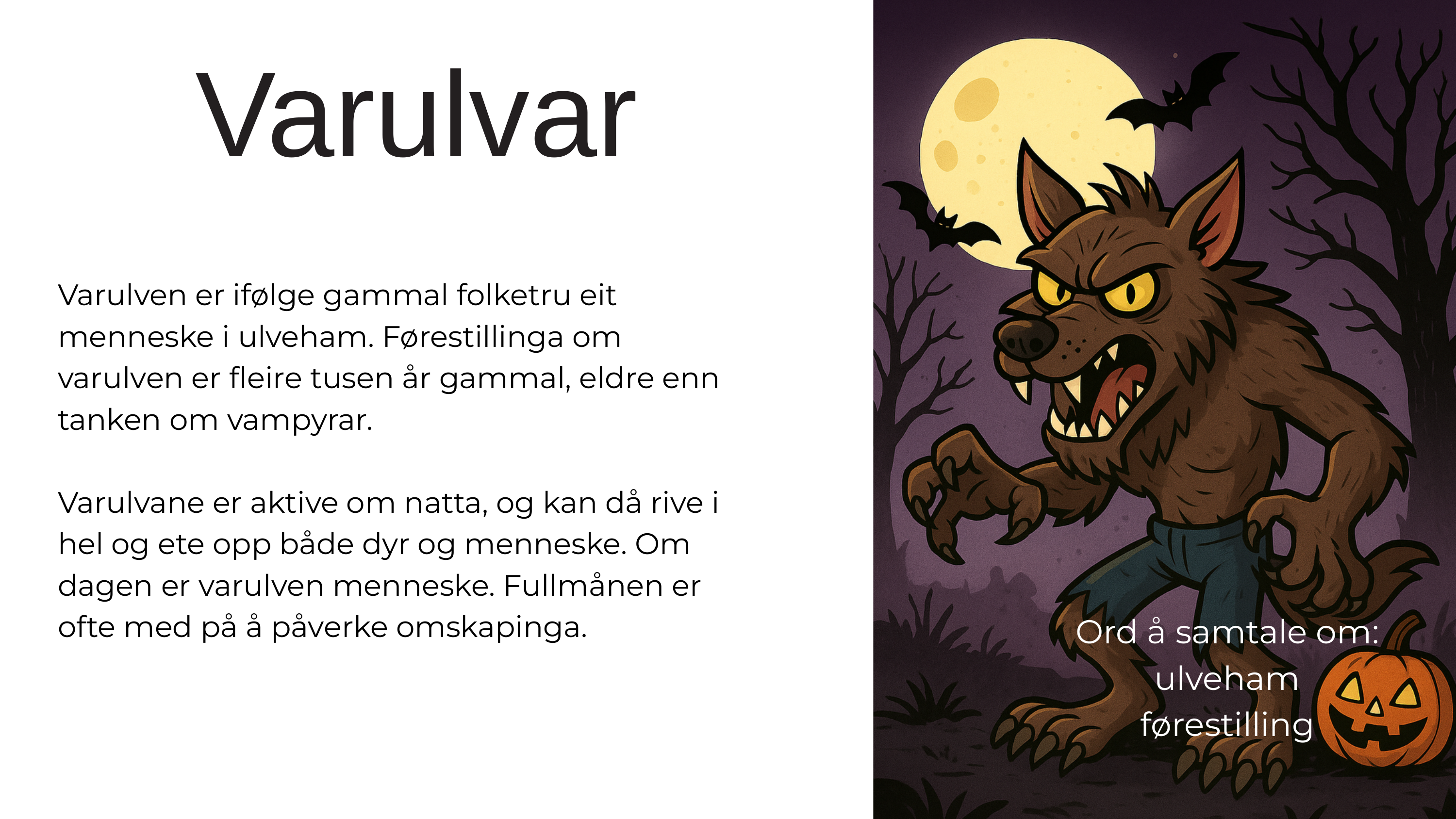

Varulvar
Varulven er ifølge gammal folketru eit menneske i ulveham. Førestillinga om varulven er fleire tusen år gammal, eldre enn tanken om vampyrar.

Varulvane er aktive om natta, og kan då rive i hel og ete opp både dyr og menneske. Om dagen er varulven menneske. Fullmånen er ofte med på å påverke omskapinga.

Ord å samtale om:
ulveham
førestilling